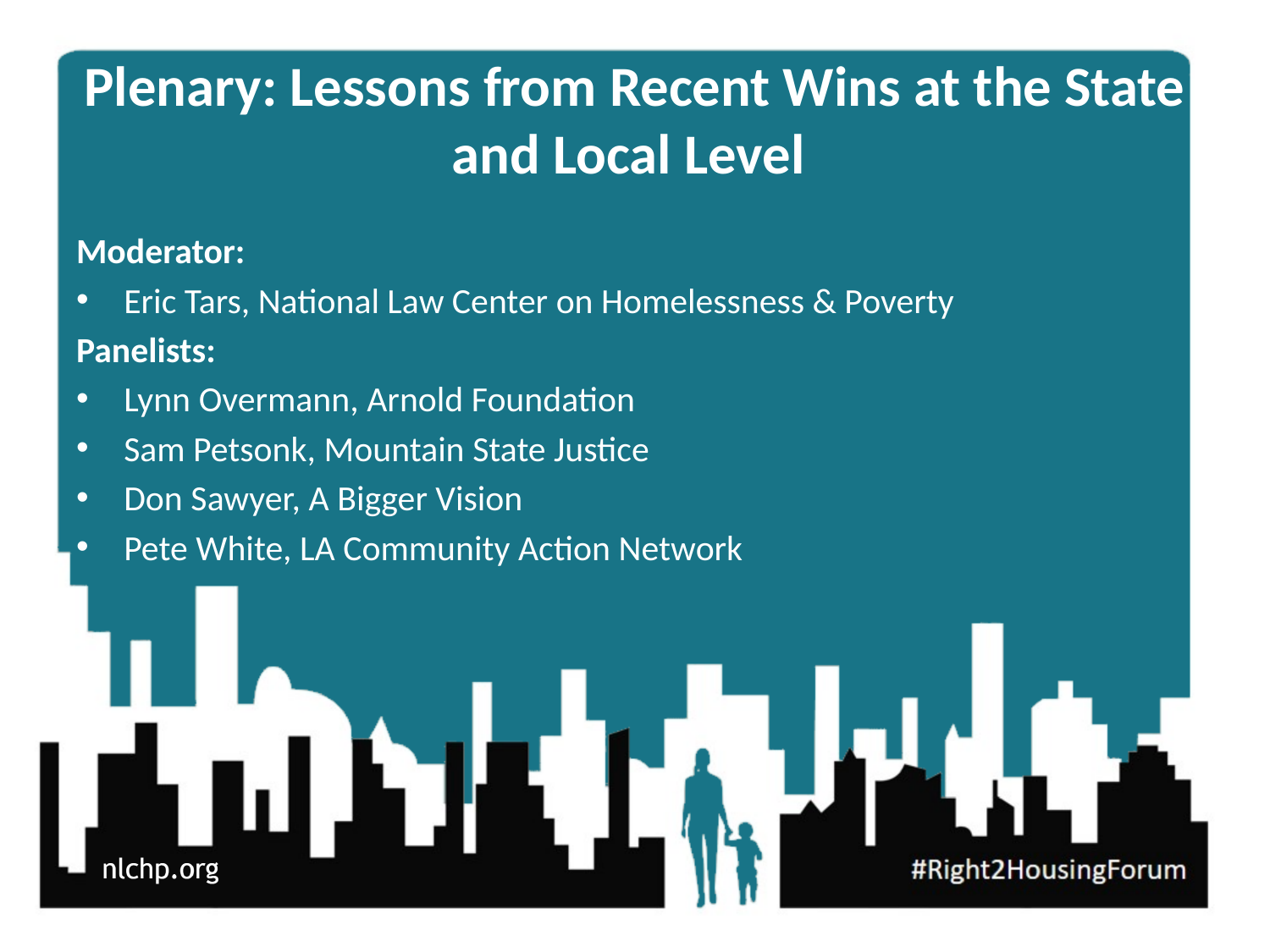

# Plenary: Lessons from Recent Wins at the State and Local Level
Moderator:
Eric Tars, National Law Center on Homelessness & Poverty
Panelists:
Lynn Overmann, Arnold Foundation
Sam Petsonk, Mountain State Justice
Don Sawyer, A Bigger Vision
Pete White, LA Community Action Network